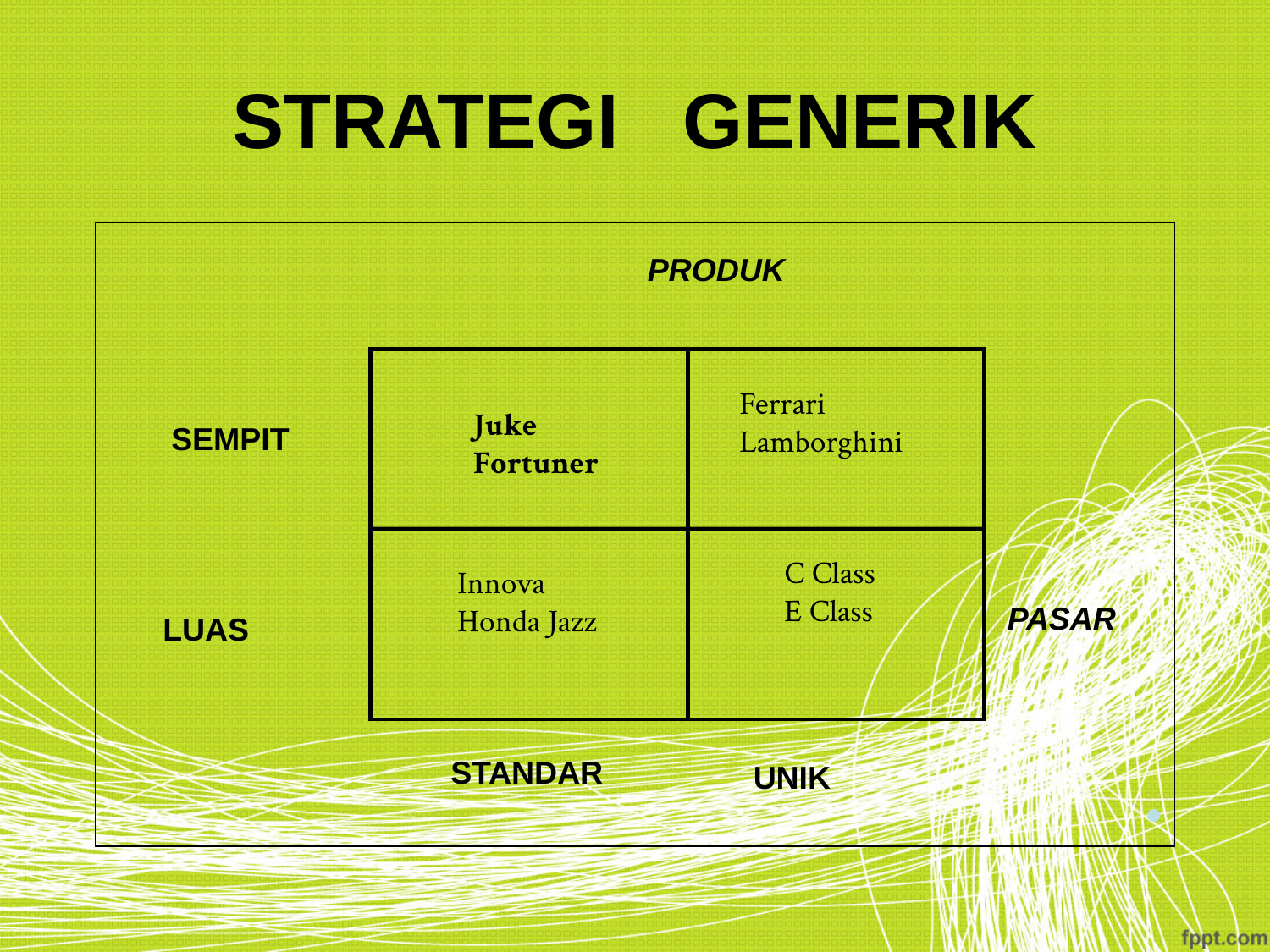

# STRATEGI   GENERIK

	PRODUK

Ferrari
Lamborghini
Juke
Fortuner
SEMPIT

C Class
E Class
Innova
Honda Jazz
PASAR
     LUAS
STANDAR
UNIK